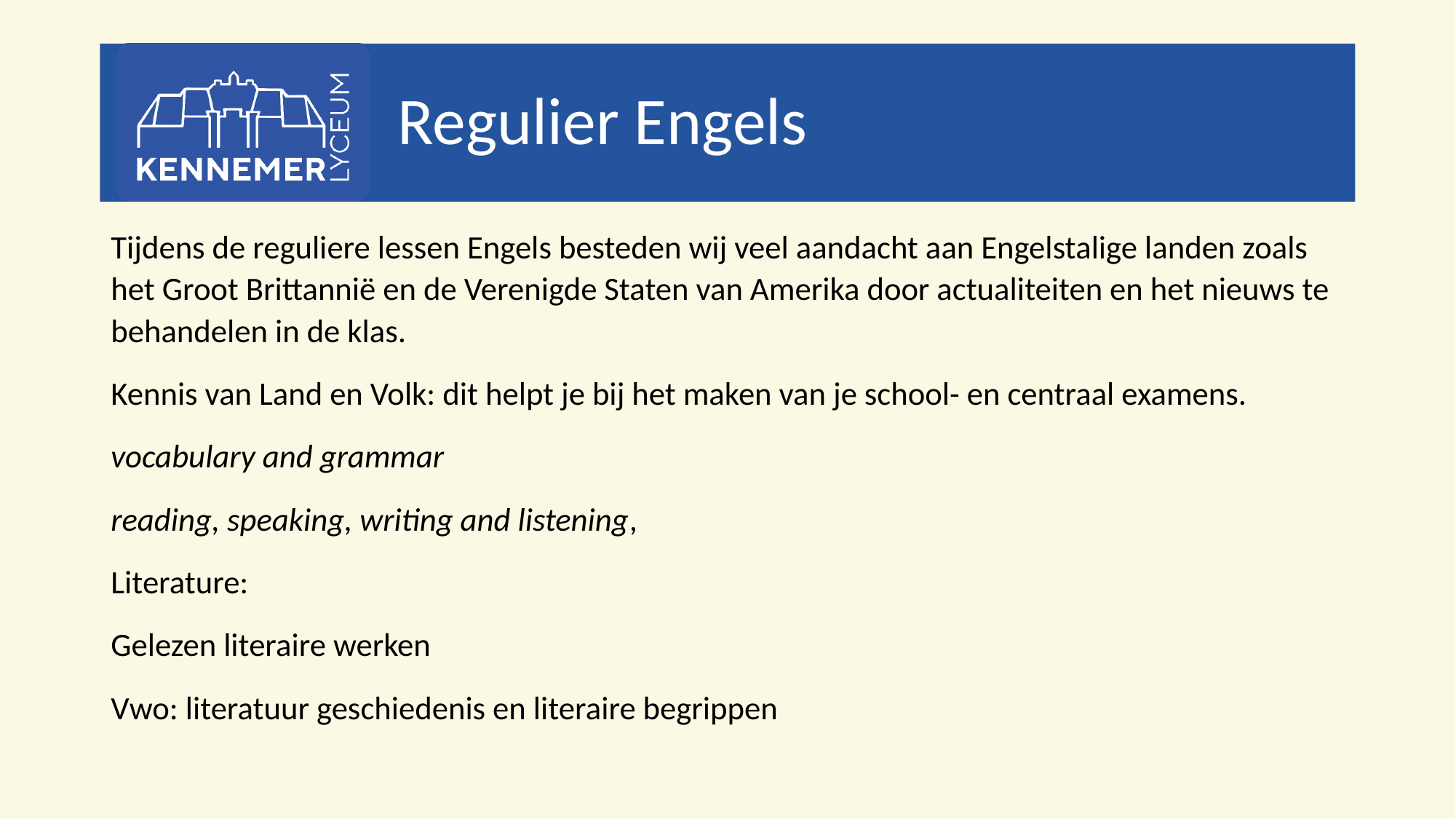

# Regulier Engels
Tijdens de reguliere lessen Engels besteden wij veel aandacht aan Engelstalige landen zoals het Groot Brittannië en de Verenigde Staten van Amerika door actualiteiten en het nieuws te behandelen in de klas.
Kennis van Land en Volk: dit helpt je bij het maken van je school- en centraal examens.
vocabulary and grammar
reading, speaking, writing and listening,
Literature:
Gelezen literaire werken
Vwo: literatuur geschiedenis en literaire begrippen